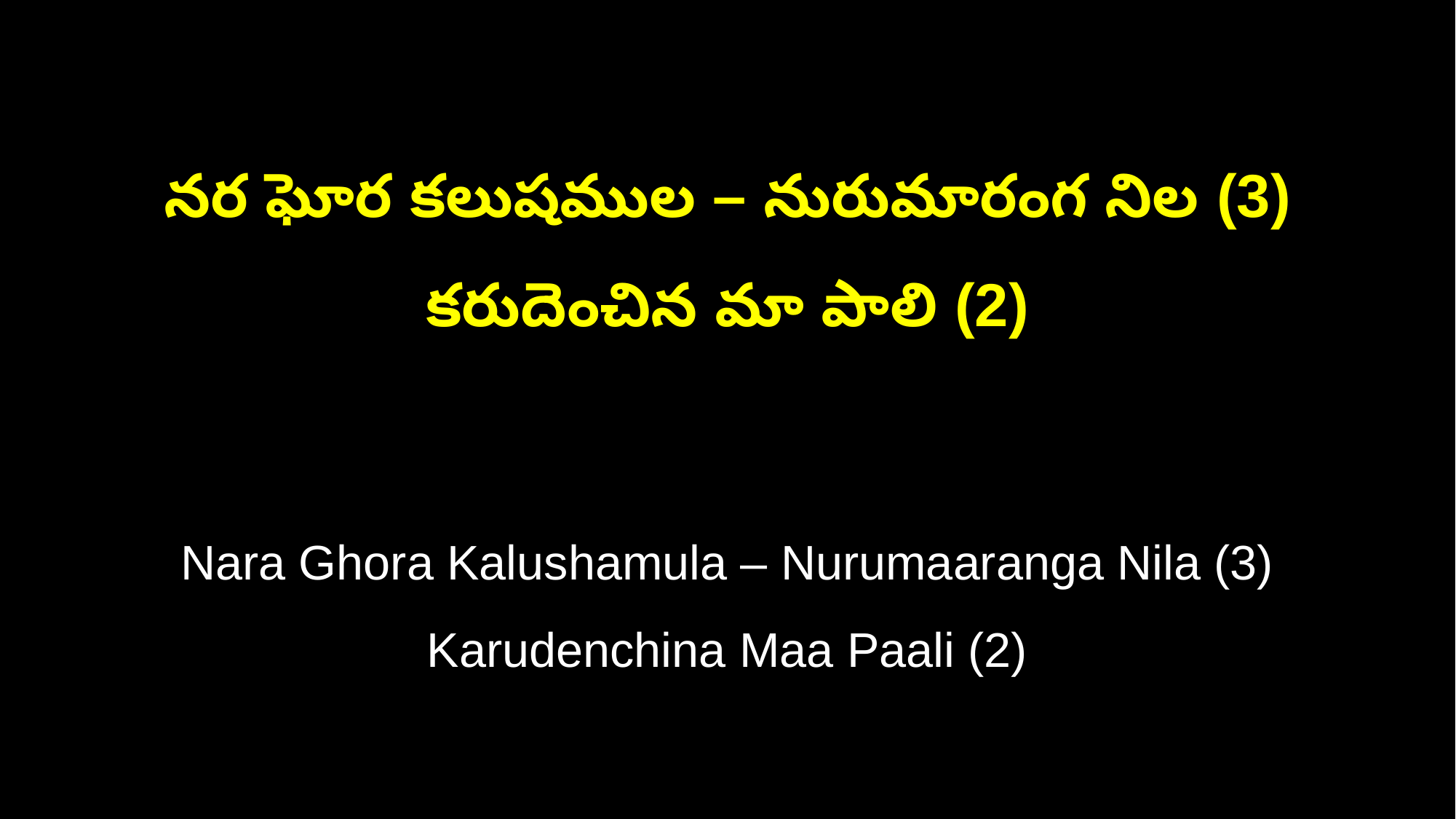

నర ఘోర కలుషముల – నురుమారంగ నిల (3)
కరుదెంచిన మా పాలి (2)
Nara Ghora Kalushamula – Nurumaaranga Nila (3)
Karudenchina Maa Paali (2)